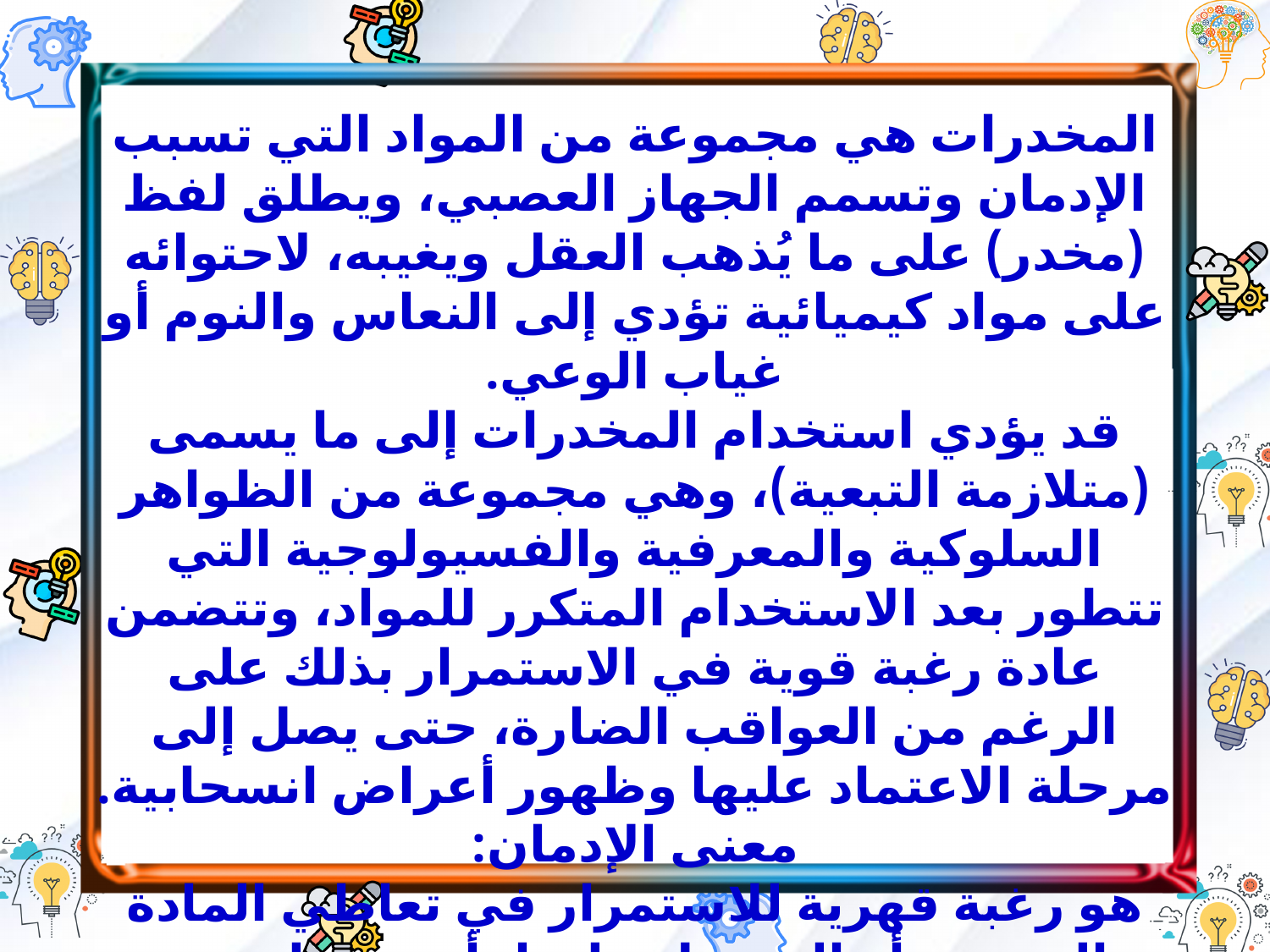

المخدرات هي مجموعة من المواد التي تسبب الإدمان وتسمم الجهاز العصبي، ويطلق لفظ (مخدر) على ما يُذهب العقل ويغيبه، لاحتوائه على مواد كيميائية تؤدي إلى النعاس والنوم أو غياب الوعي.
قد يؤدي استخدام المخدرات إلى ما يسمى (متلازمة التبعية)، وهي مجموعة من الظواهر السلوكية والمعرفية والفسيولوجية التي تتطور بعد الاستخدام المتكرر للمواد، وتتضمن عادة رغبة قوية في الاستمرار بذلك على الرغم من العواقب الضارة، حتى يصل إلى مرحلة الاعتماد عليها وظهور أعراض انسحابية.
معنى الإدمان:
هو رغبة قهرية للاستمرار في تعاطي المادة المخدرة أو الحصول عليها بأي وسيلة، مع الميل إلى زيادة الجرعة المتعاطاة؛ مما يسبب اعتمادًا نفسيًّا وجسميًّا وتأثيرًا ضارًا في الفرد والمجتمع.